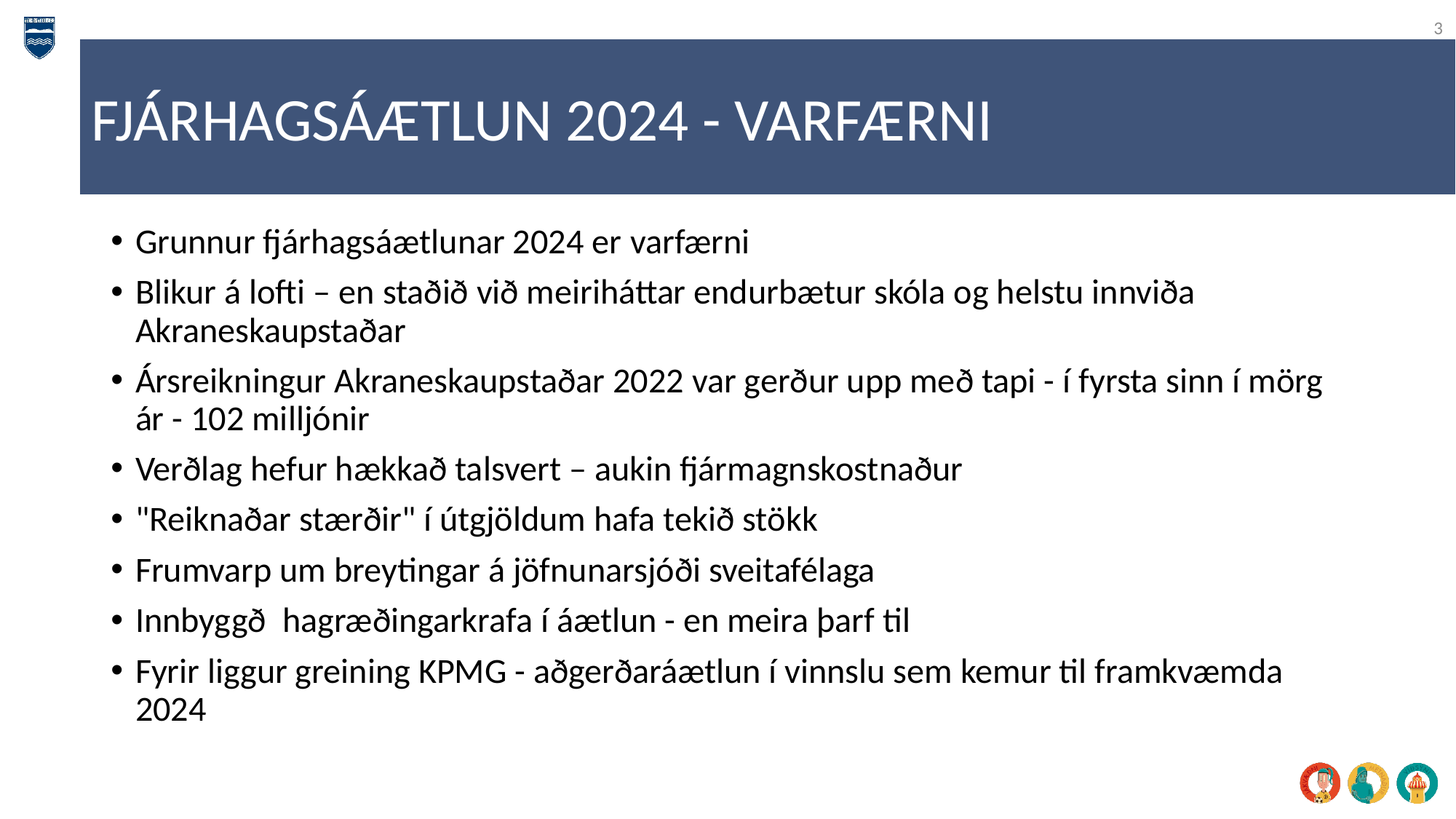

3
FJÁRHAGSÁÆTLUN 2024 - VARFÆRNI
Grunnur fjárhagsáætlunar 2024 er varfærni
Blikur á lofti – en staðið við meiriháttar endurbætur skóla og helstu innviða Akraneskaupstaðar
Ársreikningur Akraneskaupstaðar 2022 var gerður upp með tapi - í fyrsta sinn í mörg ár - 102 milljónir
Verðlag hefur hækkað talsvert – aukin fjármagnskostnaður
"Reiknaðar stærðir" í útgjöldum hafa tekið stökk
Frumvarp um breytingar á jöfnunarsjóði sveitafélaga
Innbyggð  hagræðingarkrafa í áætlun - en meira þarf til
Fyrir liggur greining KPMG - aðgerðaráætlun í vinnslu sem kemur til framkvæmda 2024